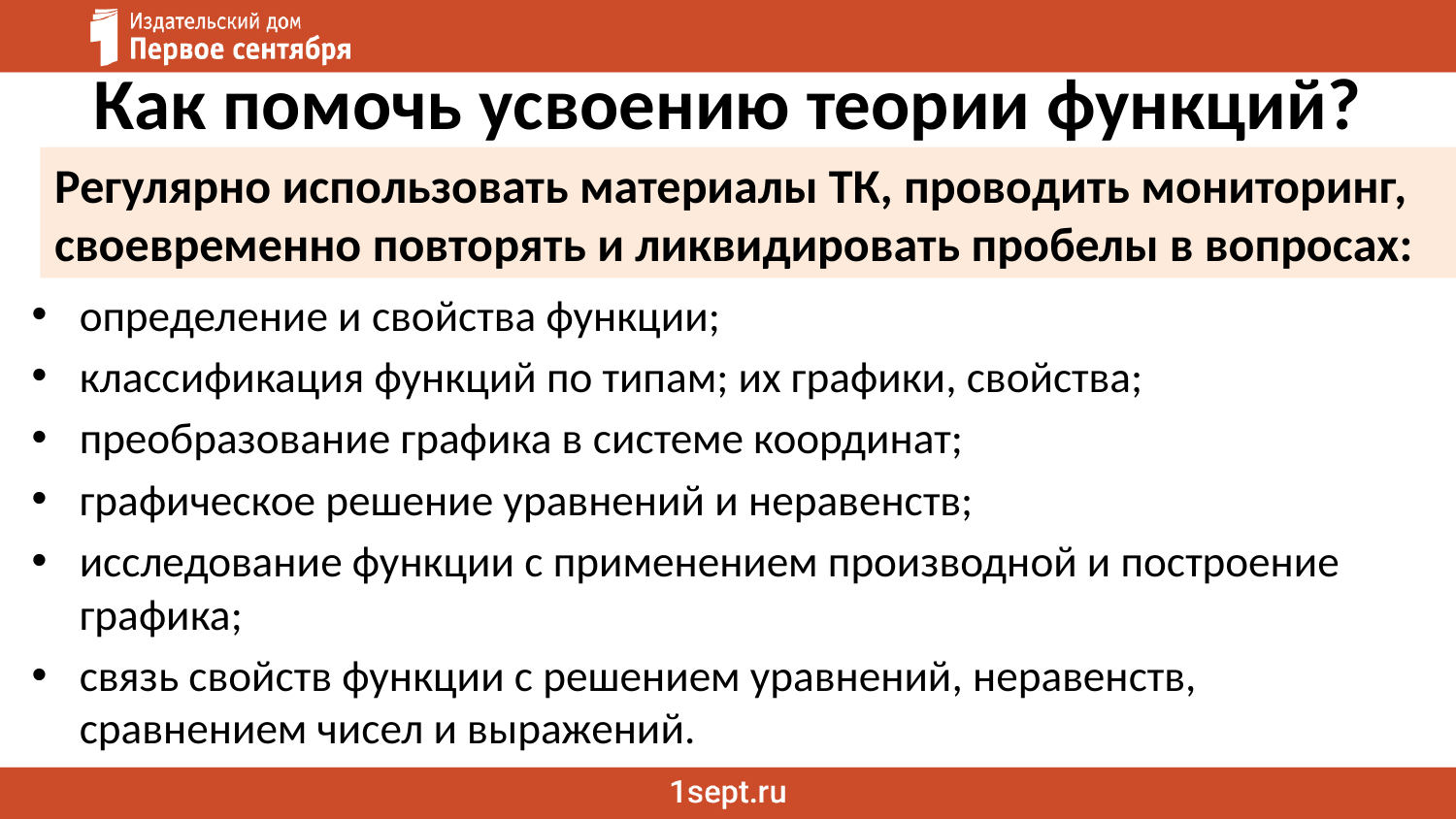

# Как помочь усвоению теории функций?
Регулярно использовать материалы ТК, проводить мониторинг, своевременно повторять и ликвидировать пробелы в вопросах:
определение и свойства функции;
классификация функций по типам; их графики, свойства;
преобразование графика в системе координат;
графическое решение уравнений и неравенств;
исследование функции с применением производной и построение графика;
связь свойств функции с решением уравнений, неравенств, сравнением чисел и выражений.